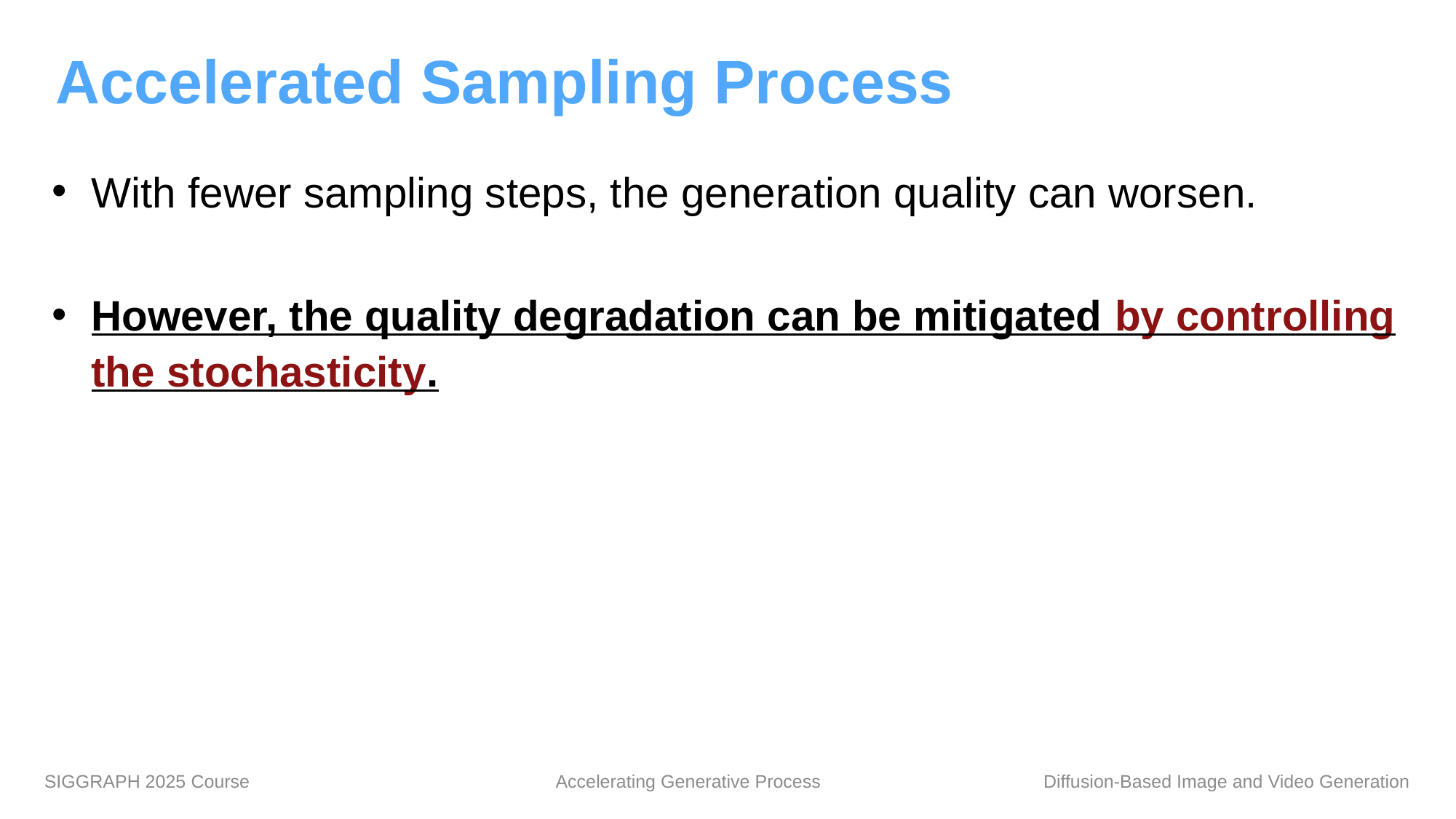

# Accelerated Sampling Process
With fewer sampling steps, the generation quality can worsen.
However, the quality degradation can be mitigated by controlling the stochasticity.
SIGGRAPH 2025 Course
Accelerating Generative Process
Diffusion-Based Image and Video Generation